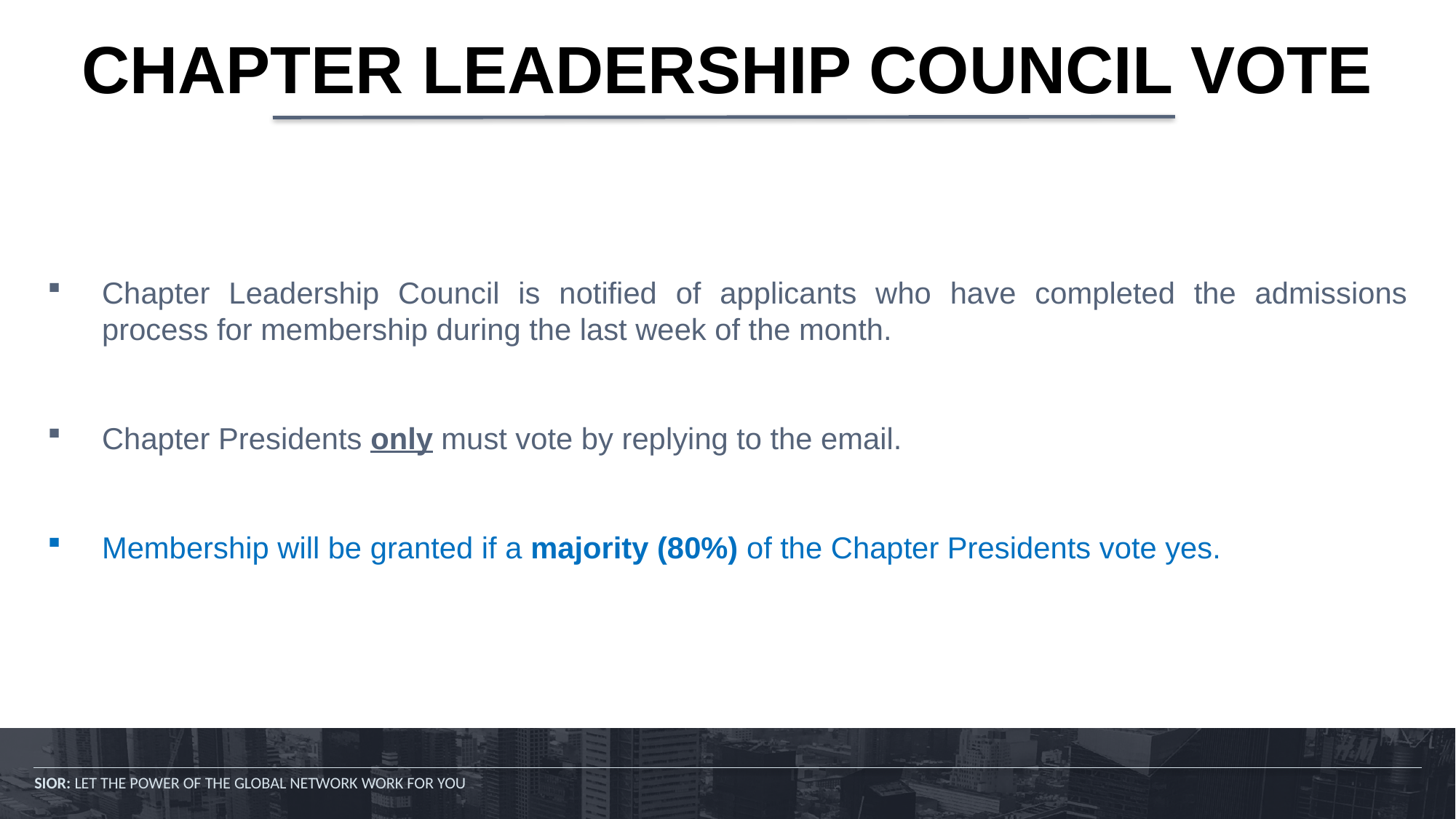

# CHAPTER LEADERSHIP COUNCIL VOTE
Chapter Leadership Council is notified of applicants who have completed the admissions process for membership during the last week of the month.

Chapter Presidents only must vote by replying to the email.

Membership will be granted if a majority (80%) of the Chapter Presidents vote yes.